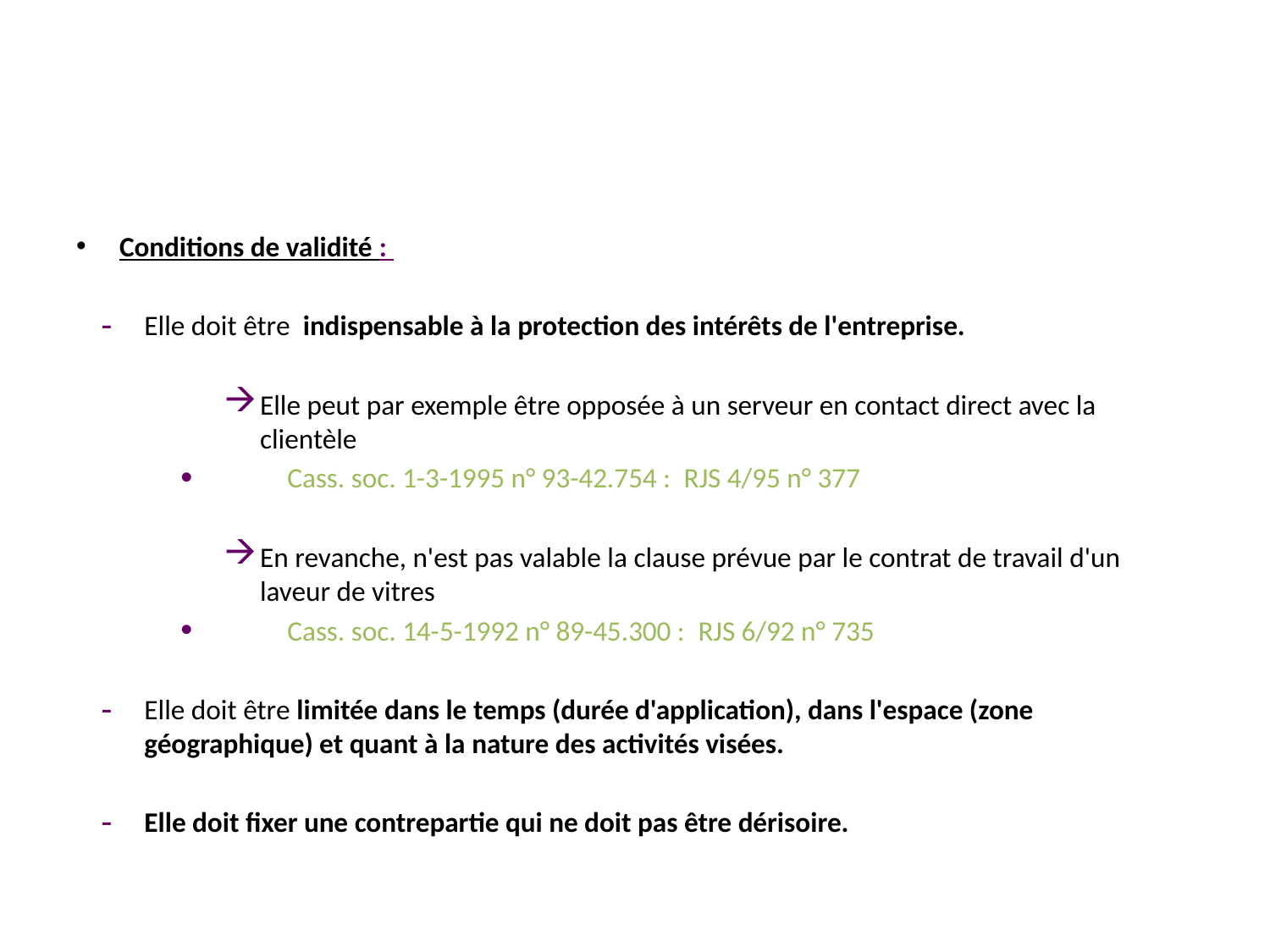

#
Conditions de validité :

Elle doit être  indispensable à la protection des intérêts de l'entreprise.

Elle peut par exemple être opposée à un serveur en contact direct avec la clientèle
	Cass. soc. 1-3-1995 n° 93-42.754 :  RJS 4/95 n° 377

En revanche, n'est pas valable la clause prévue par le contrat de travail d'un laveur de vitres
	Cass. soc. 14-5-1992 n° 89-45.300 :  RJS 6/92 n° 735

Elle doit être limitée dans le temps (durée d'application), dans l'espace (zone géographique) et quant à la nature des activités visées.

Elle doit fixer une contrepartie qui ne doit pas être dérisoire.